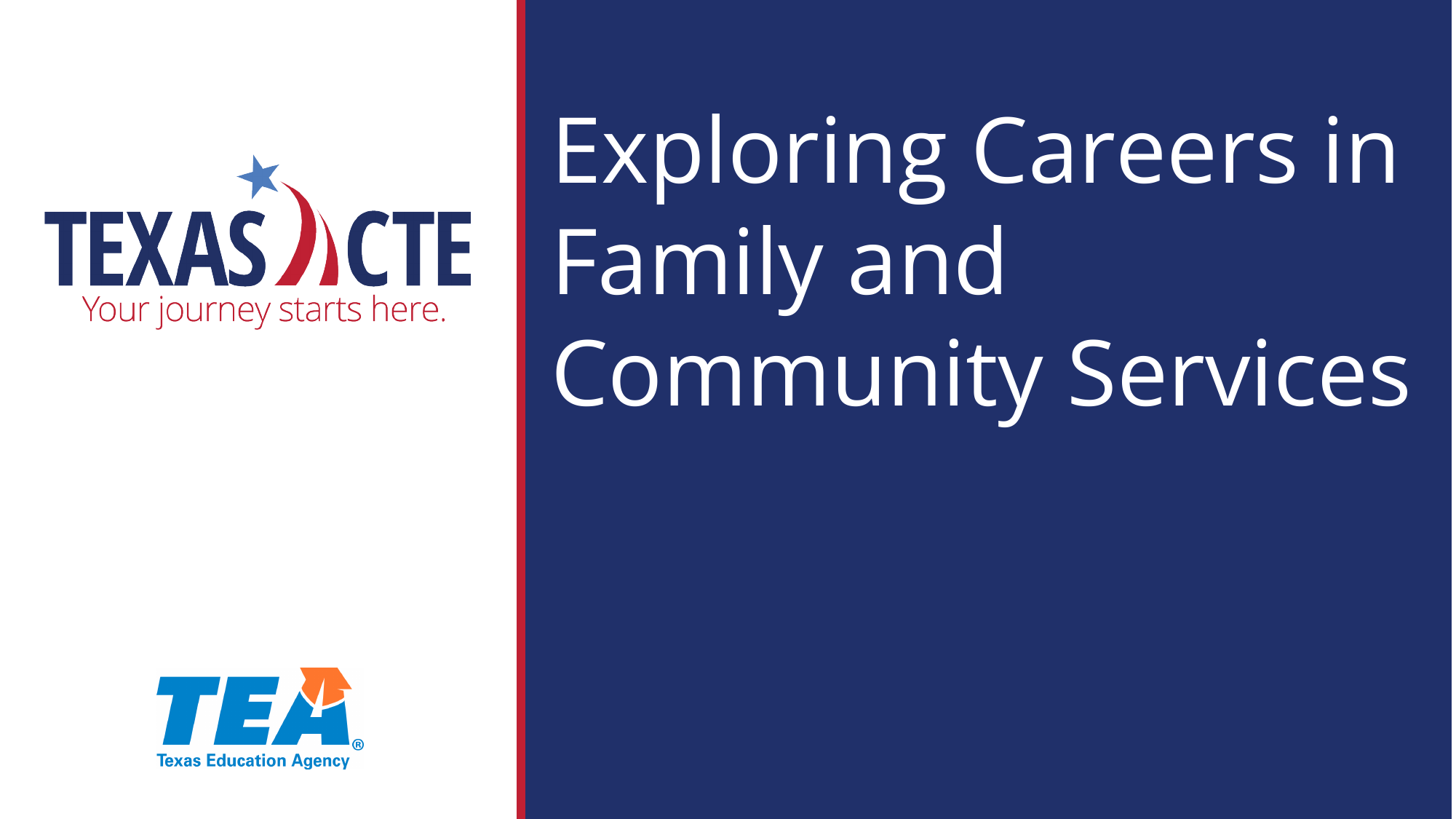

# Exploring Careers in Family and Community Services